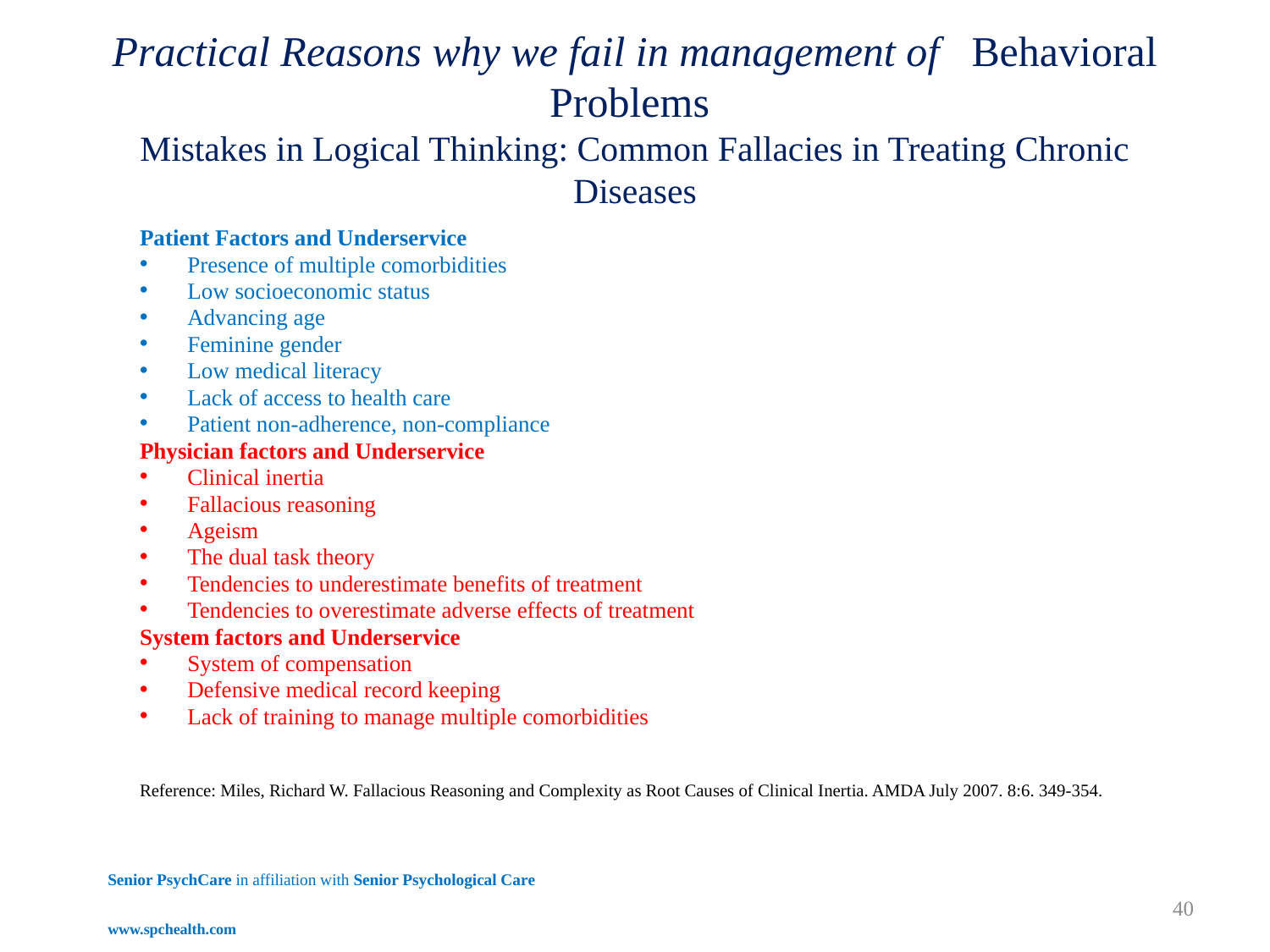

# Practical Reasons why we fail in management of   Behavioral Problems Mistakes in Logical Thinking: Common Fallacies in Treating Chronic Diseases
Patient Factors and Underservice
Presence of multiple comorbidities
Low socioeconomic status
Advancing age
Feminine gender
Low medical literacy
Lack of access to health care
Patient non-adherence, non-compliance
Physician factors and Underservice
Clinical inertia
Fallacious reasoning
Ageism
The dual task theory
Tendencies to underestimate benefits of treatment
Tendencies to overestimate adverse effects of treatment
System factors and Underservice
System of compensation
Defensive medical record keeping
Lack of training to manage multiple comorbidities

Reference: Miles, Richard W. Fallacious Reasoning and Complexity as Root Causes of Clinical Inertia. AMDA July 2007. 8:6. 349-354.
Senior PsychCare in affiliation with Senior Psychological Care
www.spchealth.com
40